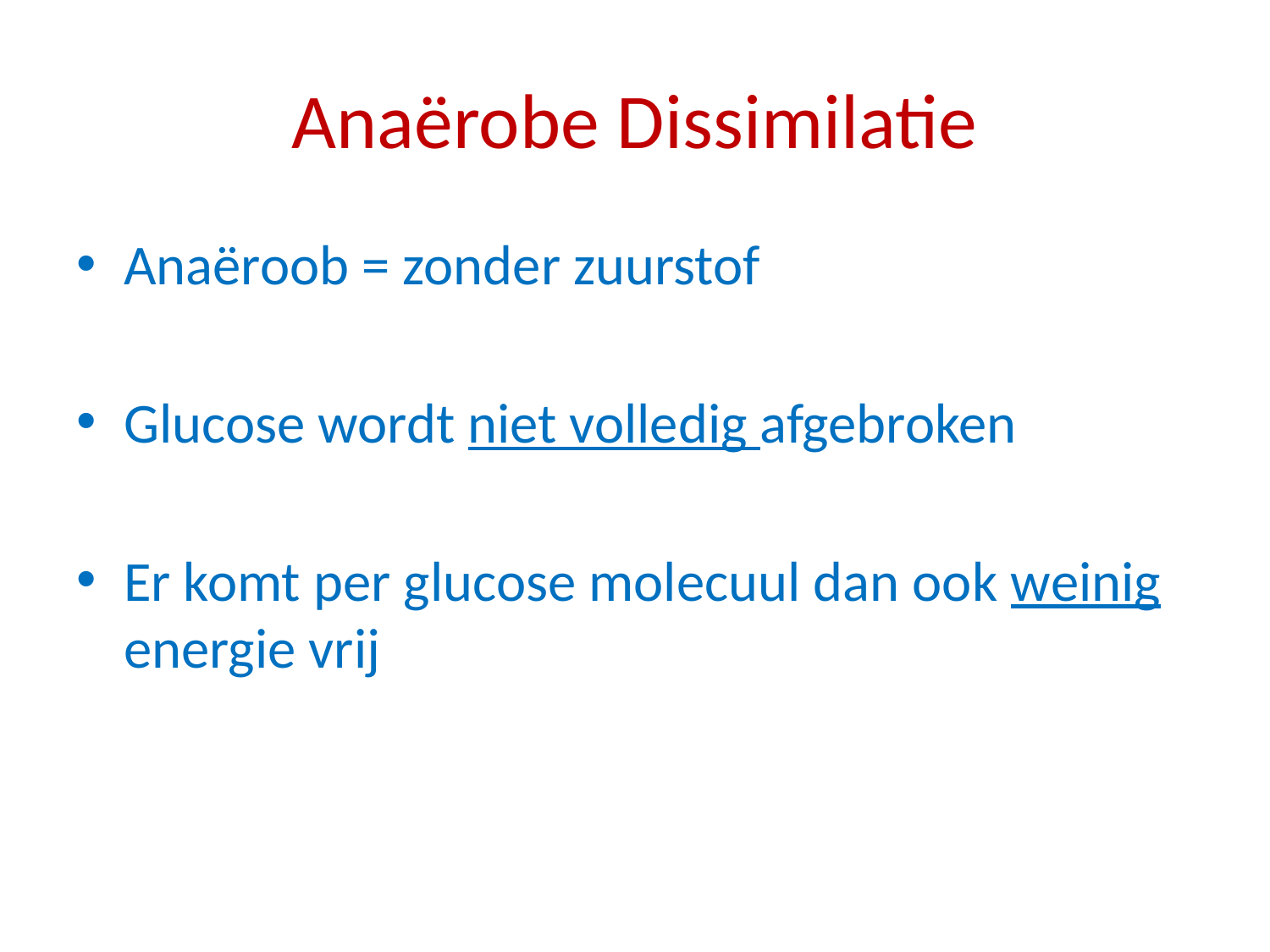

# Anaërobe Dissimilatie
Anaëroob = zonder zuurstof

Glucose wordt niet volledig afgebroken

Er komt per glucose molecuul dan ook weinig energie vrij